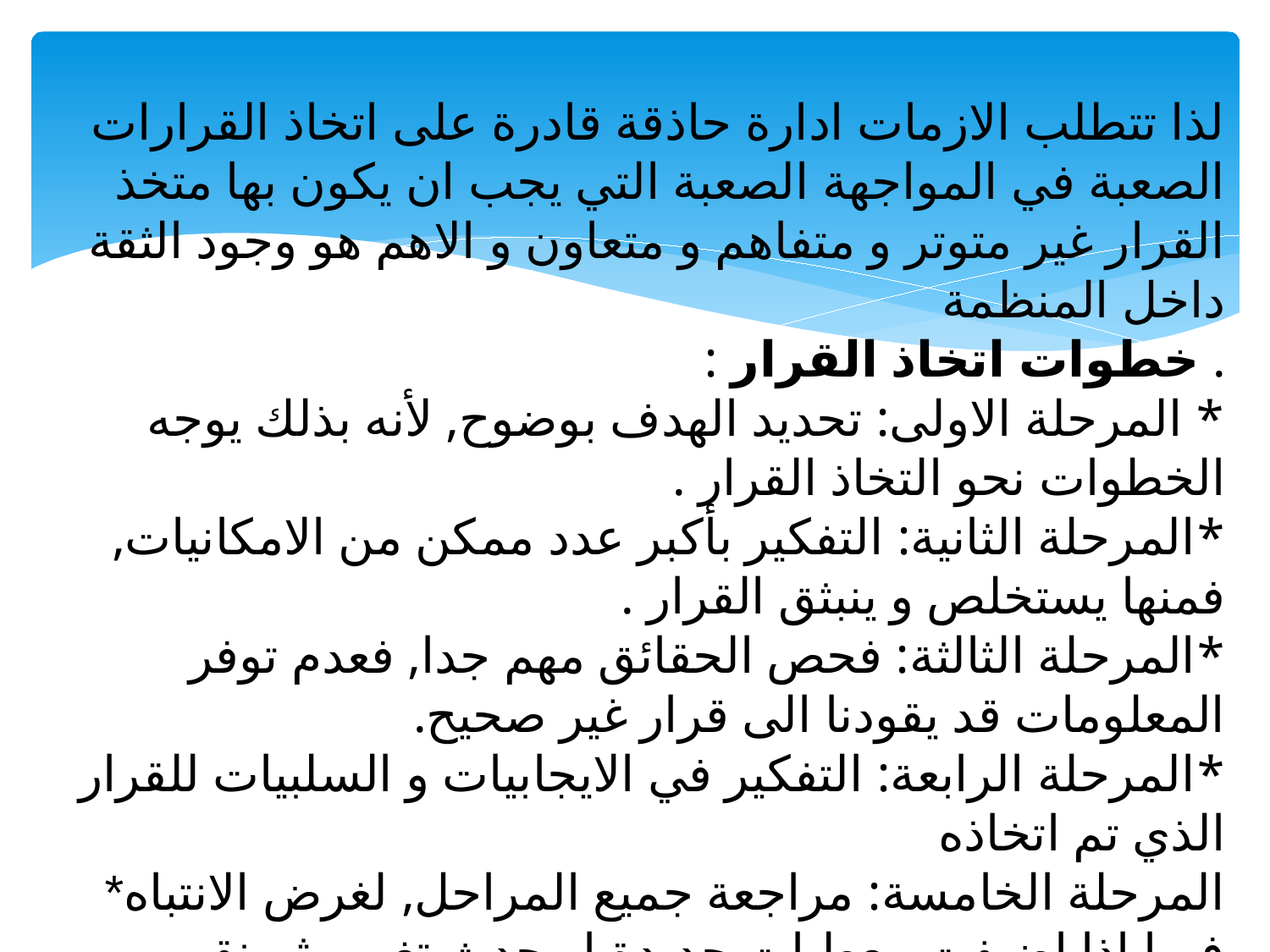

لذا تتطلب الازمات ادارة حاذقة قادرة على اتخاذ القرارات الصعبة في المواجهة الصعبة التي يجب ان يكون بها متخذ القرار غير متوتر و متفاهم و متعاون و الاهم هو وجود الثقة داخل المنظمة
. خطوات اتخاذ القرار :
* المرحلة الاولى: تحديد الهدف بوضوح, لأنه بذلك يوجه الخطوات نحو التخاذ القرار .
*المرحلة الثانية: التفكير بأكبر عدد ممكن من الامكانيات, فمنها يستخلص و ينبثق القرار .
*المرحلة الثالثة: فحص الحقائق مهم جدا, فعدم توفر المعلومات قد يقودنا الى قرار غير صحيح.
*المرحلة الرابعة: التفكير في الايجابيات و السلبيات للقرار الذي تم اتخاذه
*المرحلة الخامسة: مراجعة جميع المراحل, لغرض الانتباه فيما اذا اضيفت معطيات جديدة او حدث تغيير, ثم نقرر بعدها